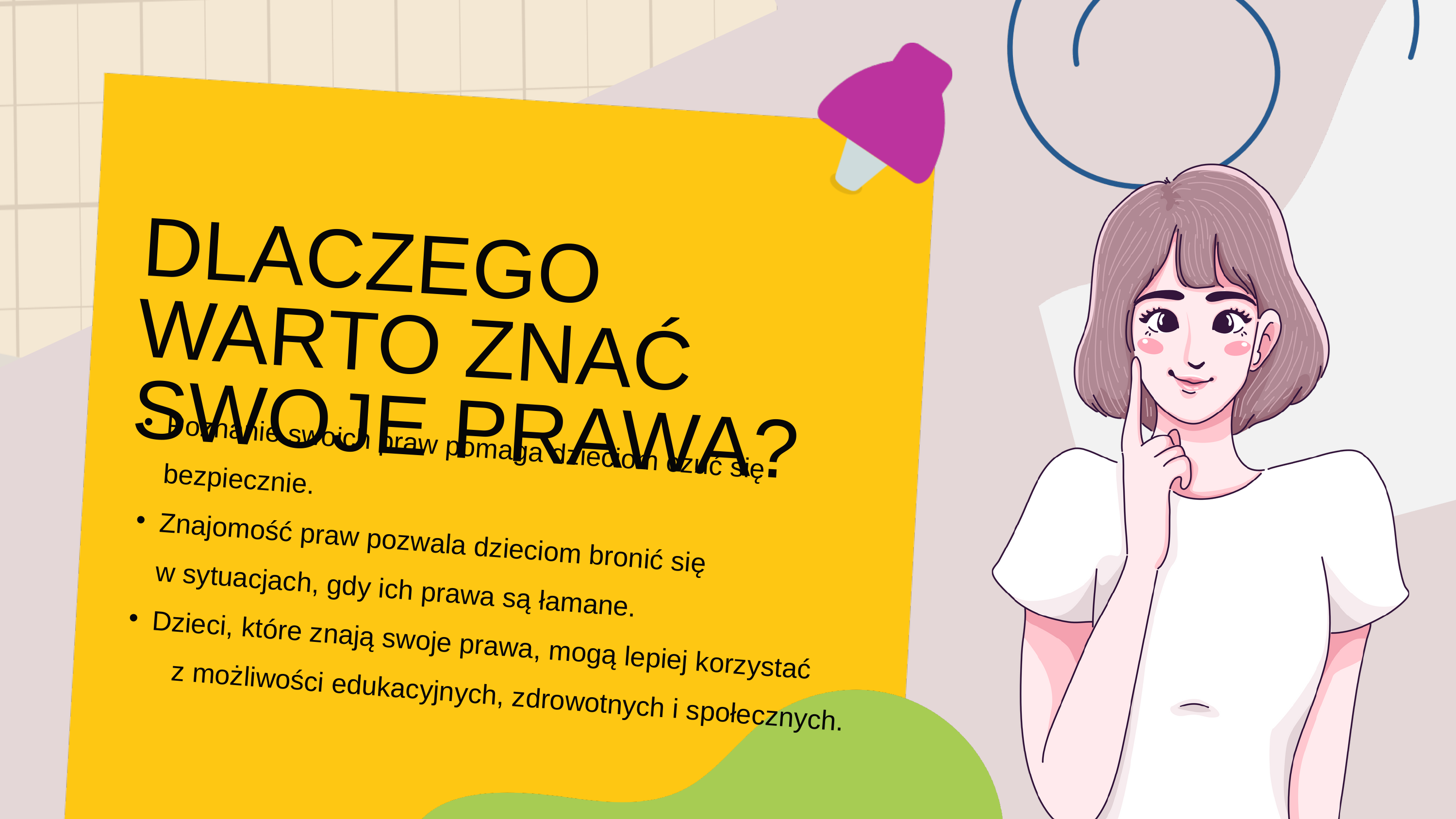

DLACZEGO WARTO ZNAĆ SWOJE PRAWA?
Poznanie swoich praw pomaga dzieciom czuć się bezpiecznie.
Znajomość praw pozwala dzieciom bronić się                    w sytuacjach, gdy ich prawa są łamane.
Dzieci, które znają swoje prawa, mogą lepiej korzystać           z możliwości edukacyjnych, zdrowotnych i społecznych.